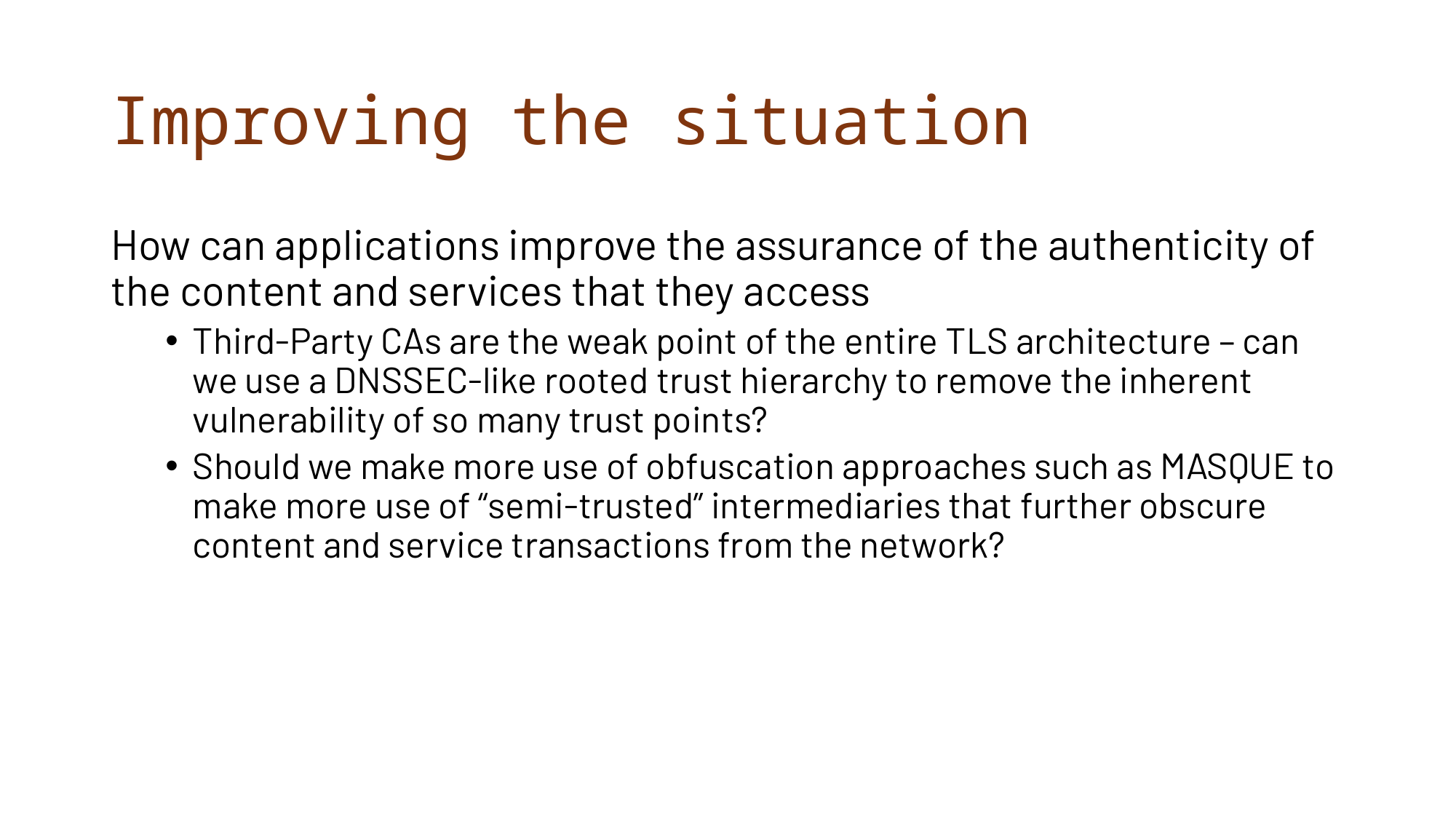

# Improving the situation
How can applications improve the assurance of the authenticity of the content and services that they access
Third-Party CAs are the weak point of the entire TLS architecture – can we use a DNSSEC-like rooted trust hierarchy to remove the inherent vulnerability of so many trust points?
Should we make more use of obfuscation approaches such as MASQUE to make more use of “semi-trusted” intermediaries that further obscure content and service transactions from the network?